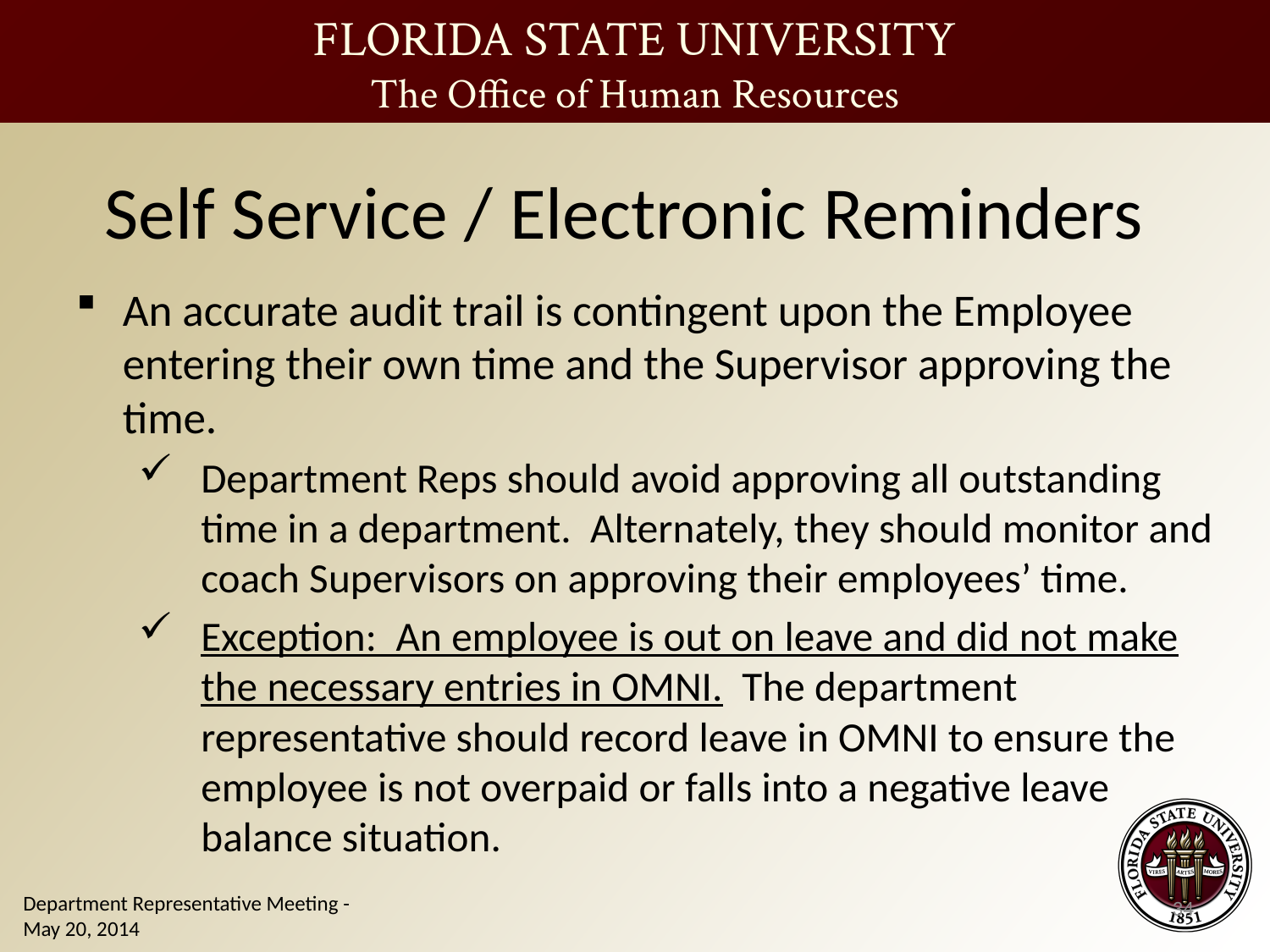

Self Service / Electronic Reminders
An accurate audit trail is contingent upon the Employee entering their own time and the Supervisor approving the time.
Department Reps should avoid approving all outstanding time in a department.  Alternately, they should monitor and coach Supervisors on approving their employees’ time.
Exception:  An employee is out on leave and did not make the necessary entries in OMNI.  The department representative should record leave in OMNI to ensure the employee is not overpaid or falls into a negative leave balance situation.
34
Department Representative Meeting - May 20, 2014